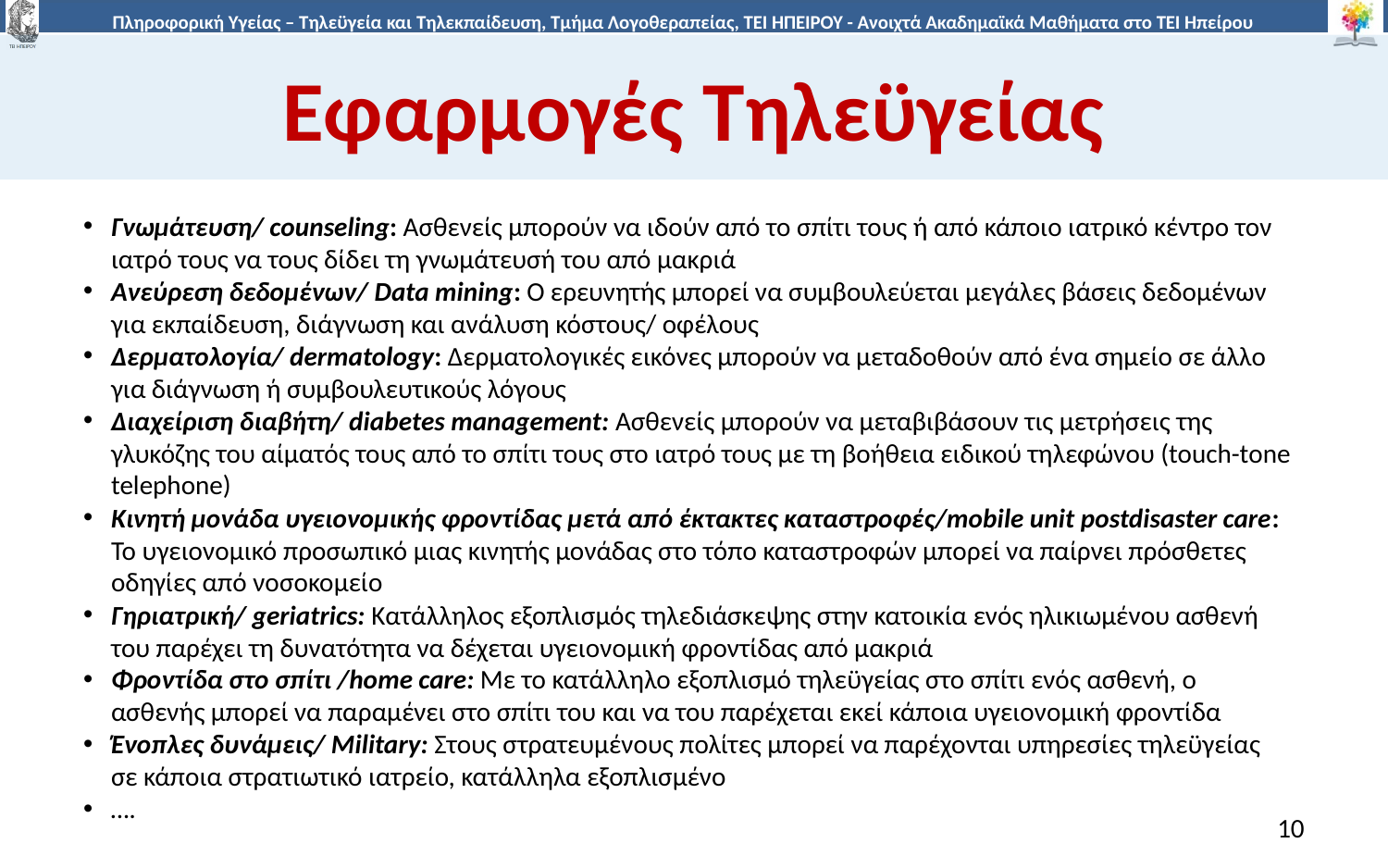

# Εφαρμογές Τηλεϋγείας
Γνωμάτευση/ counseling: Ασθενείς μπορούν να ιδούν από το σπίτι τους ή από κάποιο ιατρικό κέντρο τον ιατρό τους να τους δίδει τη γνωμάτευσή του από μακριά
Ανεύρεση δεδομένων/ Data mining: Ο ερευνητής μπορεί να συμβουλεύεται μεγάλες βάσεις δεδομένων για εκπαίδευση, διάγνωση και ανάλυση κόστους/ οφέλους
Δερματολογία/ dermatology: Δερματολογικές εικόνες μπορούν να μεταδοθούν από ένα σημείο σε άλλο για διάγνωση ή συμβουλευτικούς λόγους
Διαχείριση διαβήτη/ diabetes management: Ασθενείς μπορούν να μεταβιβάσουν τις μετρήσεις της γλυκόζης του αίματός τους από το σπίτι τους στο ιατρό τους με τη βοήθεια ειδικού τηλεφώνου (touch-tone telephone)
Κινητή μονάδα υγειονομικής φροντίδας μετά από έκτακτες καταστροφές/mobile unit postdisaster care: Το υγειονομικό προσωπικό μιας κινητής μονάδας στο τόπο καταστροφών μπορεί να παίρνει πρόσθετες οδηγίες από νοσοκομείο
Γηριατρική/ geriatrics: Κατάλληλος εξοπλισμός τηλεδιάσκεψης στην κατοικία ενός ηλικιωμένου ασθενή του παρέχει τη δυνατότητα να δέχεται υγειονομική φροντίδας από μακριά
Φροντίδα στο σπίτι /home care: Με το κατάλληλο εξοπλισμό τηλεϋγείας στο σπίτι ενός ασθενή, ο ασθενής μπορεί να παραμένει στο σπίτι του και να του παρέχεται εκεί κάποια υγειονομική φροντίδα
Ένοπλες δυνάμεις/ Military: Στους στρατευμένους πολίτες μπορεί να παρέχονται υπηρεσίες τηλεϋγείας σε κάποια στρατιωτικό ιατρείο, κατάλληλα εξοπλισμένο
….
10